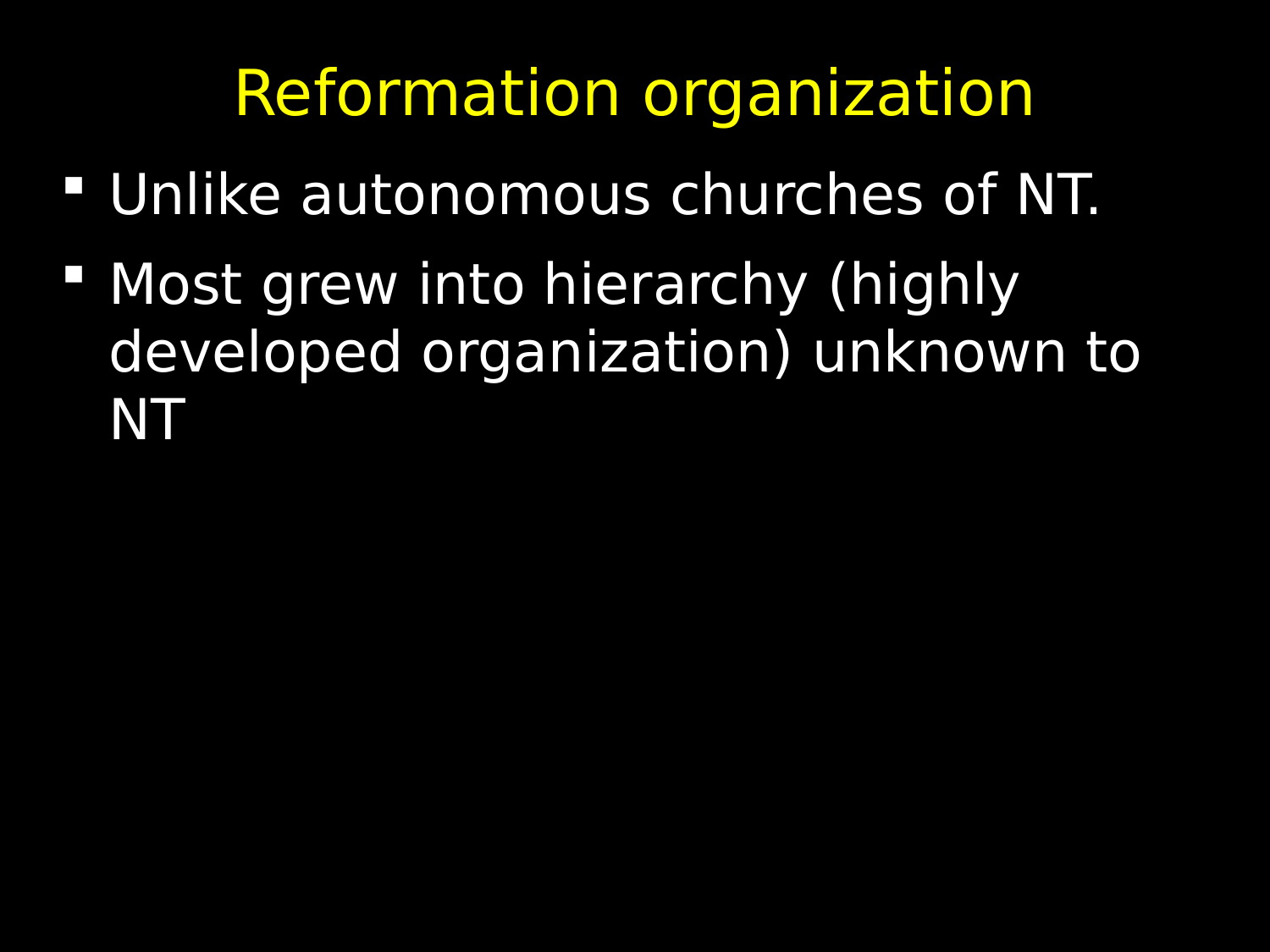

Reformation organization
Unlike autonomous churches of NT.
Most grew into hierarchy (highly developed organization) unknown to NT